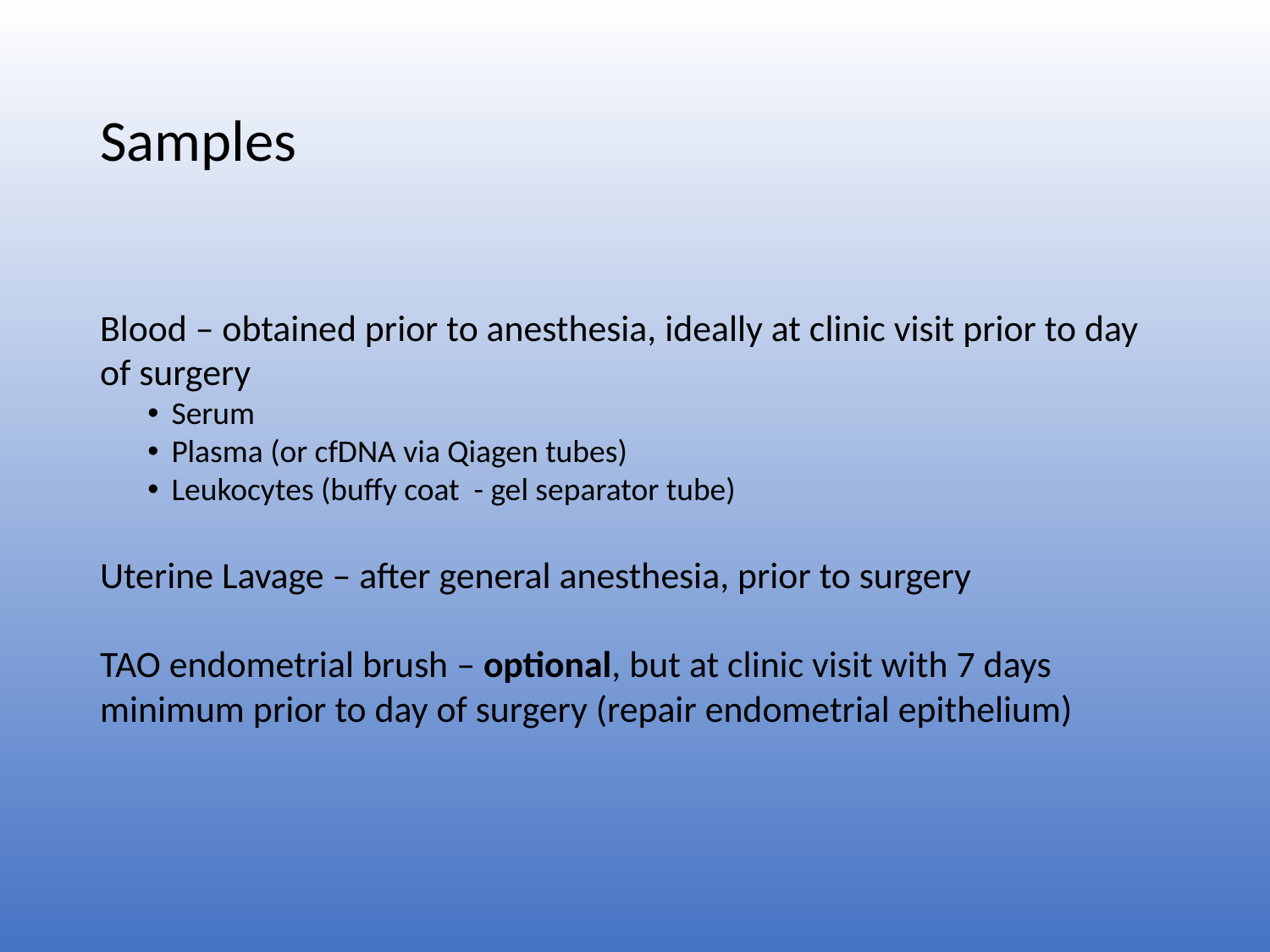

# Samples

Blood – obtained prior to anesthesia, ideally at clinic visit prior to day of surgery
Serum
Plasma (or cfDNA via Qiagen tubes)
Leukocytes (buffy coat  - gel separator tube)

Uterine Lavage – after general anesthesia, prior to surgery

TAO endometrial brush – optional, but at clinic visit with 7 days minimum prior to day of surgery (repair endometrial epithelium)